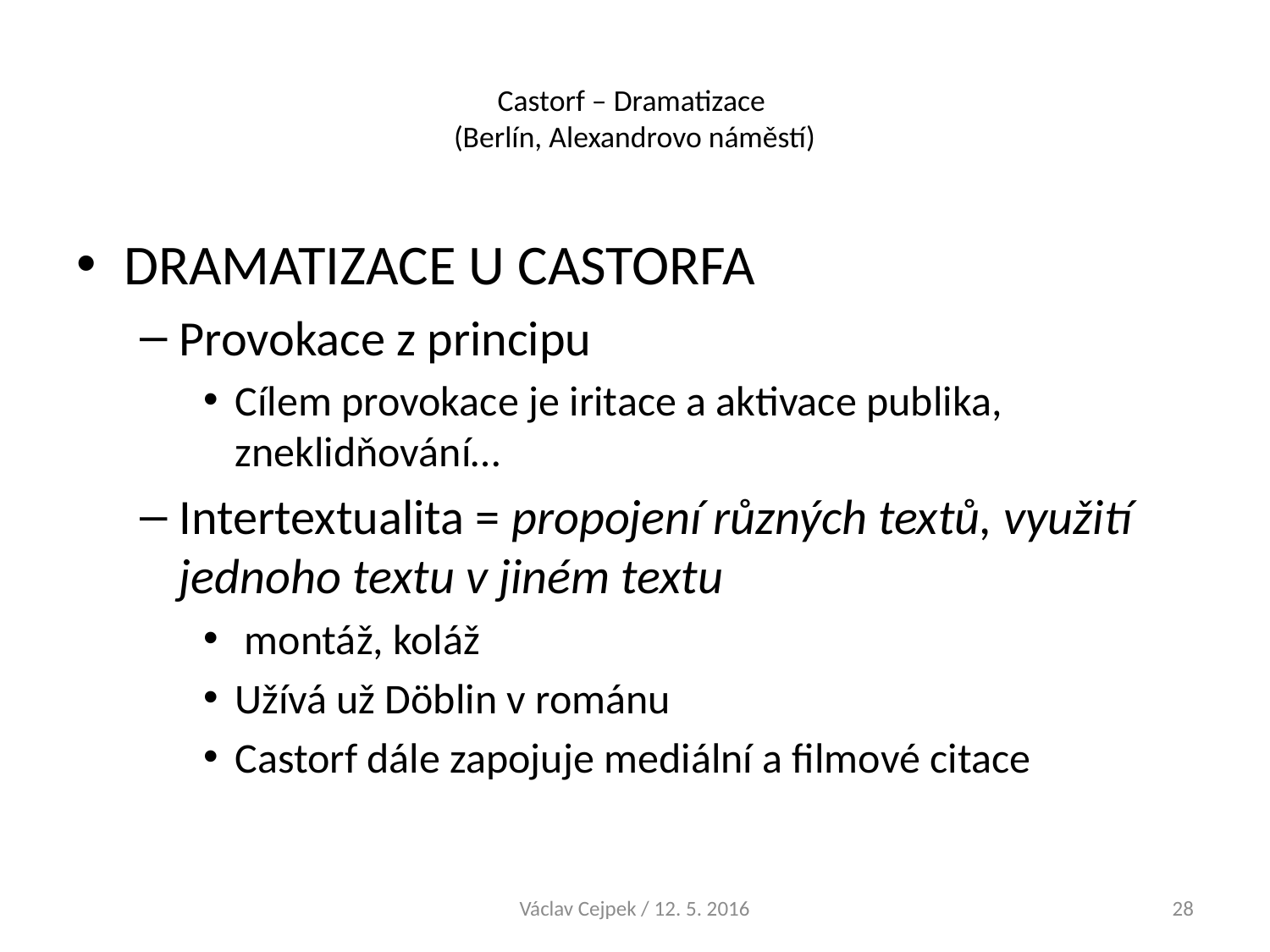

# Castorf – Dramatizace (Berlín, Alexandrovo náměstí)
DRAMATIZACE U CASTORFA
Provokace z principu
Cílem provokace je iritace a aktivace publika, zneklidňování…
Intertextualita = propojení různých textů, využití jednoho textu v jiném textu
 montáž, koláž
Užívá už Döblin v románu
Castorf dále zapojuje mediální a filmové citace

Václav Cejpek / 12. 5. 2016
28